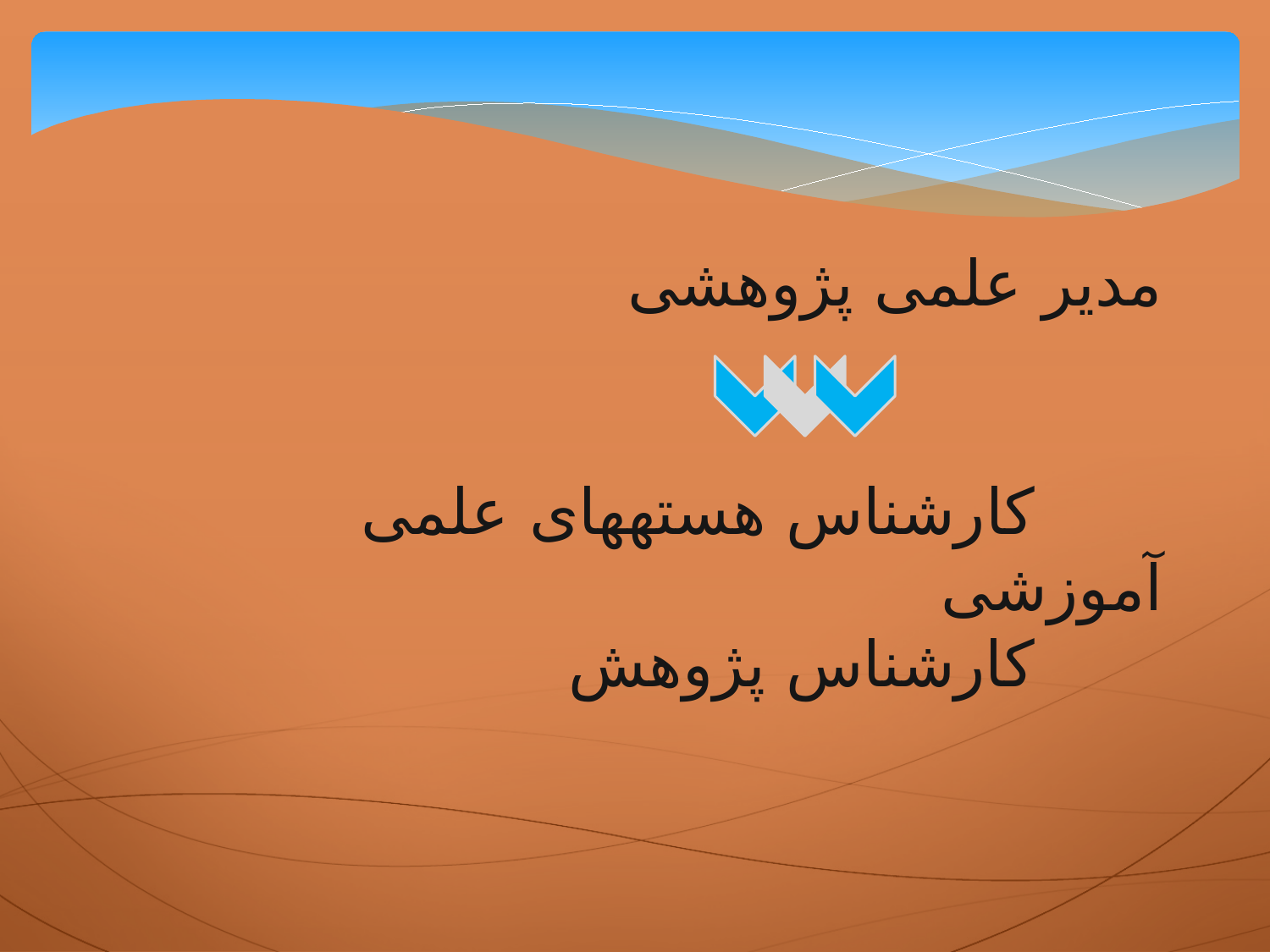

مدیر علمی پژوهشی

		کارشناس هسته­های علمی آموزشی
		کارشناس پژوهش